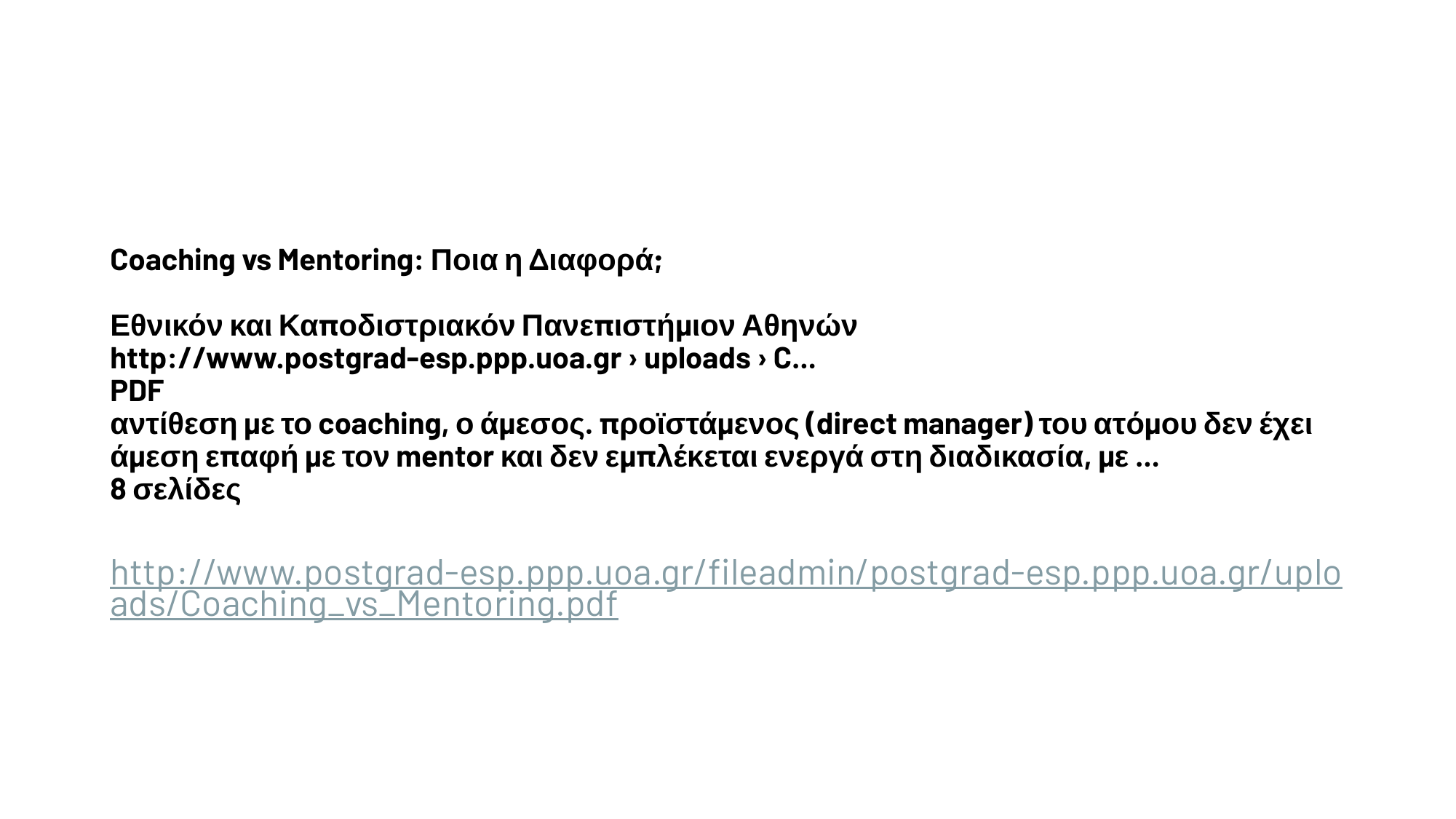

# Coaching vs Mentoring: Ποια η Διαφορά; Εθνικόν και Καποδιστριακόν Πανεπιστήμιον Αθηνών http://www.postgrad-esp.ppp.uoa.gr › uploads › C... PDF αντίθεση με το coaching, ο άμεσος. προϊστάμενος (direct manager) του ατόμου δεν έχει άμεση επαφή με τον mentor και δεν εμπλέκεται ενεργά στη διαδικασία, με ... 8 σελίδες
http://www.postgrad-esp.ppp.uoa.gr/fileadmin/postgrad-esp.ppp.uoa.gr/uploads/Coaching_vs_Mentoring.pdf